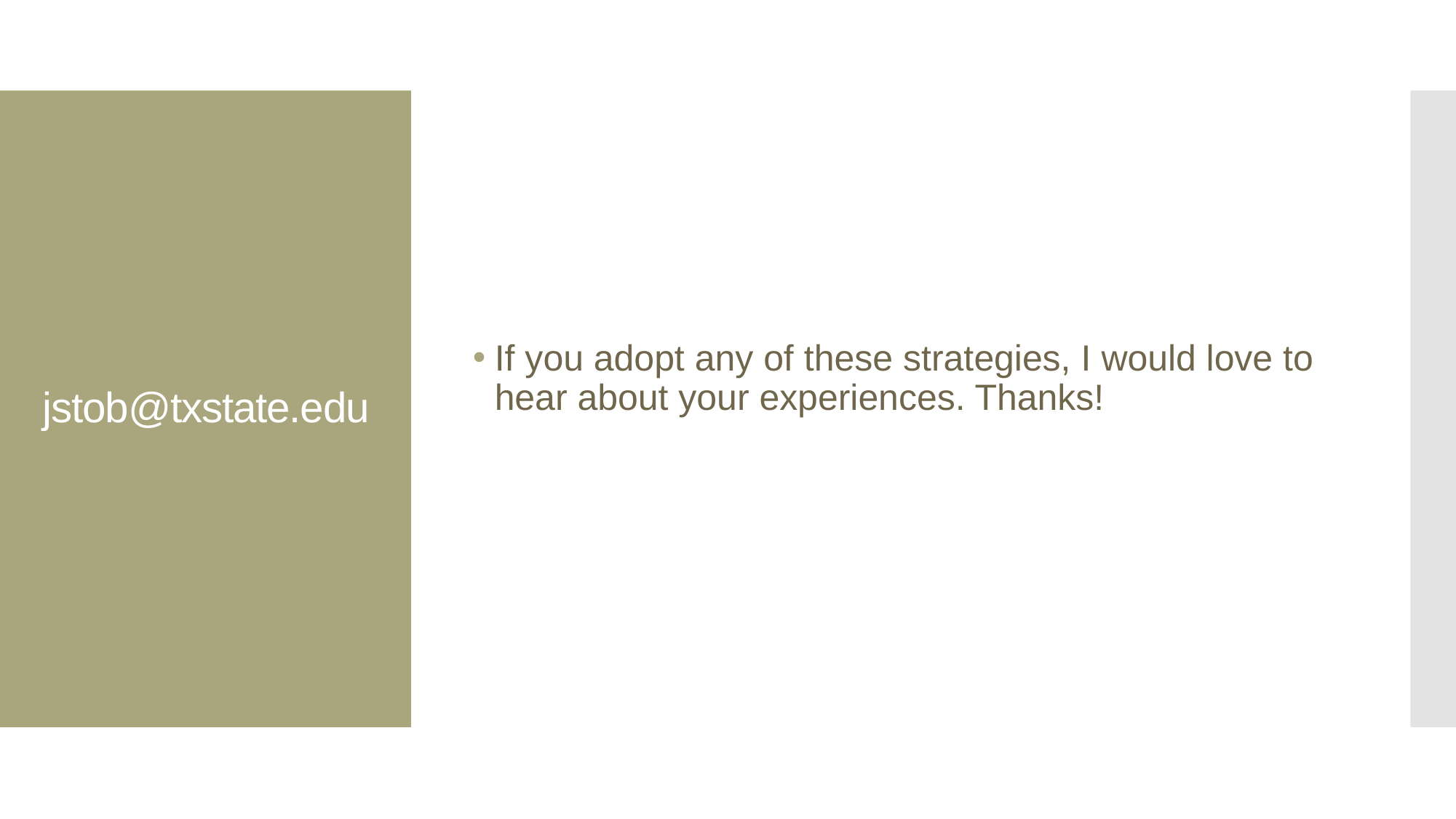

If you adopt any of these strategies, I would love to hear about your experiences. Thanks!

# jstob@txstate.edu